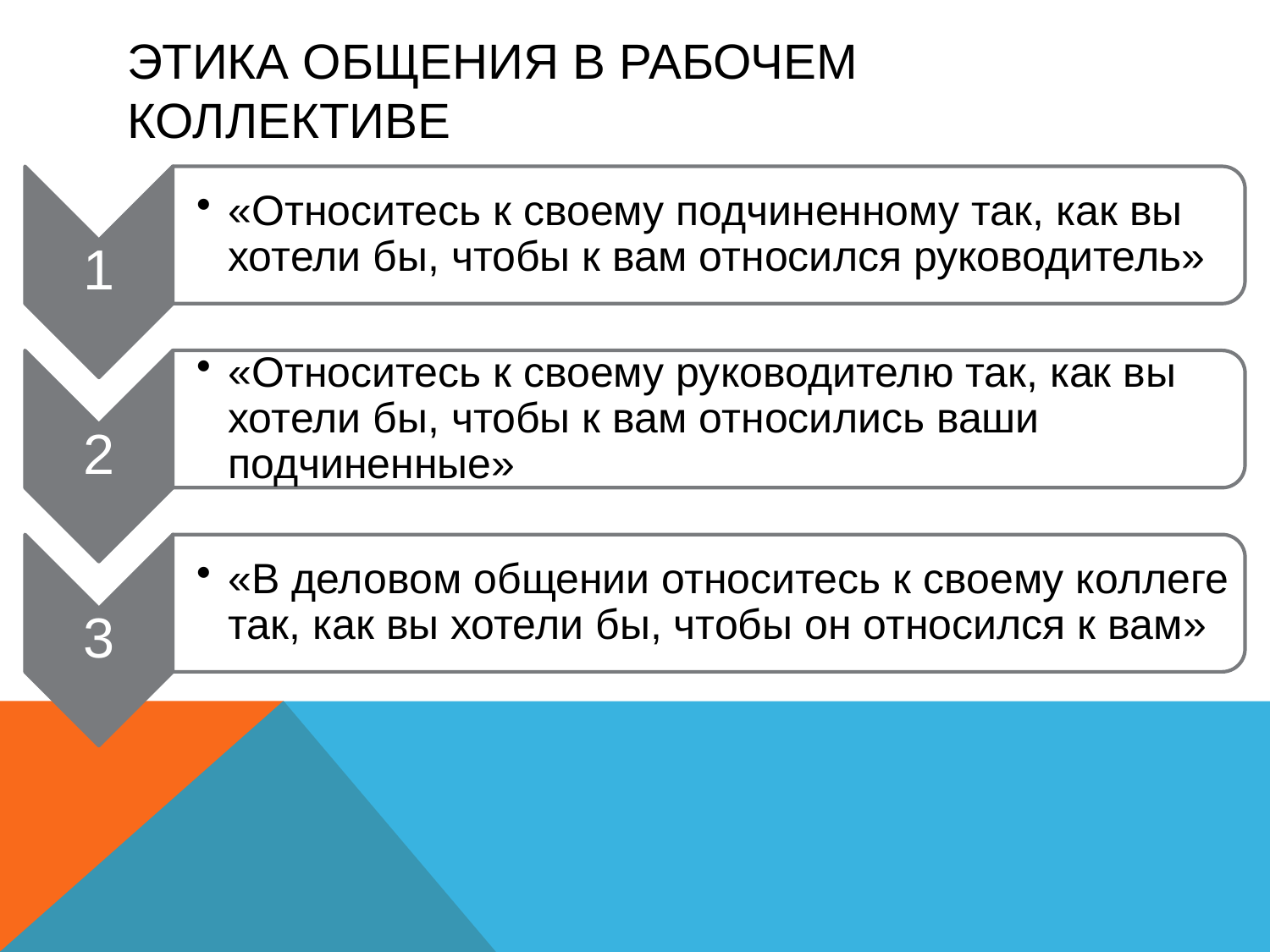

# Этика общения в рабочем коллективе
1
«Относитесь к своему подчиненному так, как вы хотели бы, чтобы к вам относился руководитель»
2
«Относитесь к своему руководителю так, как вы хотели бы, чтобы к вам относились ваши подчиненные»
3
«В деловом общении относитесь к своему коллеге так, как вы хотели бы, чтобы он относился к вам»